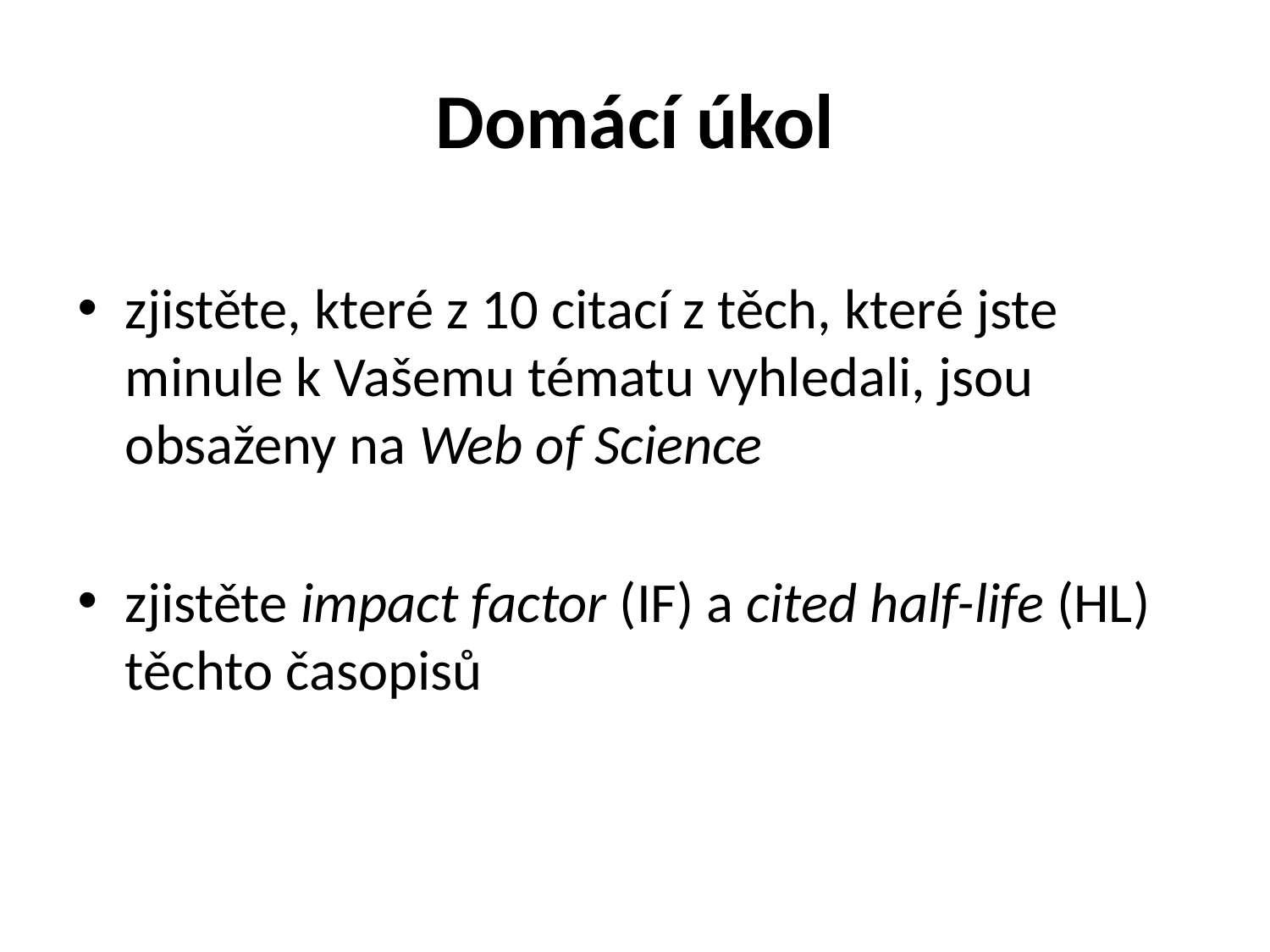

# Domácí úkol
zjistěte, které z 10 citací z těch, které jste minule k Vašemu tématu vyhledali, jsou obsaženy na Web of Science

zjistěte impact factor (IF) a cited half-life (HL) těchto časopisů